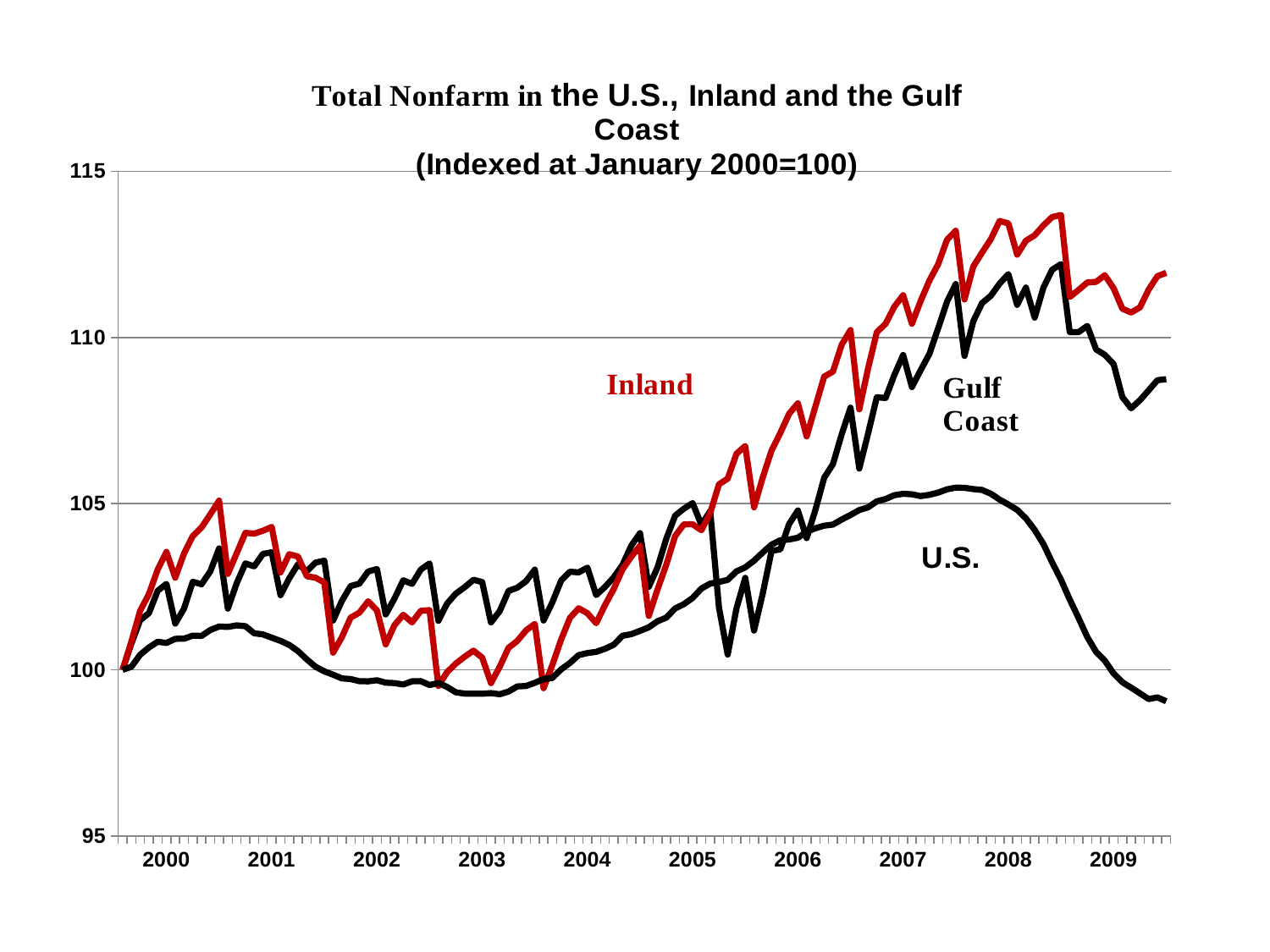

### Chart

| Category |  |  |  |
|---|---|---|---|
|  | 100.0 | 100.0 | 100.0 |
|  | 100.79306879600206 | 100.85374907201175 | 100.09252108486716 |
|  | 101.49107797604498 | 101.77709725315515 | 100.4534297795552 |
|  | 101.7056411092099 | 102.27821083890115 | 100.67211598015001 |
|  | 102.3792063880062 | 103.0159613956941 | 100.84415931977892 |
| 2000 | 102.58562155408895 | 103.54723459539738 | 100.8089860147879 |
|  | 101.39058638203105 | 102.77236451373403 | 100.93362185638586 |
|  | 101.84144056058014 | 103.49619524870094 | 100.93591576758091 |
|  | 102.64808930171925 | 104.022828507795 | 101.0292014895131 |
|  | 102.57475759797924 | 104.28266518188569 | 101.02079048179782 |
|  | 102.96314402889823 | 104.67706013363012 | 101.19742164381682 |
|  | 103.65300524185885 | 105.09001484780991 | 101.30294155878892 |
|  | 101.84144056058014 | 102.88372308834452 | 101.29070736574886 |
|  | 102.60191748825336 | 103.50315515961397 | 101.33735022671488 |
|  | 103.20215106330973 | 104.12026726057908 | 101.31441111476428 |
|  | 103.11252342540548 | 104.09706755753527 | 101.09954809949447 |
|  | 103.48732991118727 | 104.1829064587973 | 101.06590406863383 |
| 2001 | 103.53621771368034 | 104.29890497401632 | 100.96803052431163 |
|  | 102.2461229256635 | 102.9301224944322 | 100.87245089118431 |
|  | 102.7540128737879 | 103.47763548626588 | 100.75010896078166 |
|  | 103.17499117303552 | 103.40803637713425 | 100.5635375169176 |
|  | 102.96586001792554 | 102.81644394951763 | 100.31503047078705 |
|  | 103.22659496455636 | 102.77004454342969 | 100.09175644780215 |
|  | 103.28363073413185 | 102.63084632516704 | 99.95565105022901 |
|  | 101.48293000896278 | 100.51735337787674 | 99.85471895764663 |
|  | 102.07229962790952 | 100.98134743875278 | 99.74231730908919 |
|  | 102.52043781743093 | 101.57061989606535 | 99.72396601952879 |
|  | 102.59376952117124 | 101.7214179658501 | 99.65897186900227 |
|  | 102.95771205084333 | 102.06245360059391 | 99.65361940954739 |
| 2002 | 103.03104375458321 | 101.78869710467708 | 99.68802807747284 |
|  | 101.66490127379885 | 100.76559020044546 | 99.61385828216635 |
|  | 102.14563133164933 | 101.34558277654037 | 99.60162408912622 |
|  | 102.6942611151851 | 101.65645879732735 | 99.55956905055015 |
|  | 102.58562155408885 | 101.42678173719362 | 99.6559133207423 |
|  | 103.01474782041878 | 101.77477728285064 | 99.66203041726236 |
|  | 103.20215106330973 | 101.79797698589459 | 99.54274703511979 |
|  | 101.47478204188046 | 99.51512620638451 | 99.6062119115162 |
|  | 101.9935359461148 | 99.932720861173 | 99.48539925524351 |
|  | 102.29501072815665 | 100.19023756495918 | 99.32329619745965 |
|  | 102.48512996007514 | 100.39439495174464 | 99.28582898127404 |
|  | 102.70784106032212 | 100.57767260579067 | 99.28124115888386 |
| 2003 | 102.63994133463682 | 100.36887527839635 | 99.27971188475372 |
|  | 101.42589423938729 | 99.60096510764656 | 99.29882781137931 |
|  | 101.76810885684013 | 100.09279881217506 | 99.26671305464863 |
|  | 102.37377440995127 | 100.66119153674828 | 99.34547067234537 |
|  | 102.47155001493793 | 100.86998886414253 | 99.50069199654385 |
|  | 102.66710122491106 | 101.18550482553825 | 99.51445546371424 |
|  | 103.01474782041878 | 101.38270230141038 | 99.60927045977627 |
|  | 101.48564599799019 | 99.44784706755753 | 99.72396601952879 |
|  | 102.03155979249846 | 100.14615812917596 | 99.75684541332446 |
|  | 102.68611314810289 | 100.91406829992587 | 100.01529274130044 |
|  | 102.95228007278841 | 101.55902004454344 | 100.20645200755445 |
|  | 102.93055216056928 | 101.85133630289516 | 100.44348949770992 |
| 2004 | 103.07449957902168 | 101.7028582034148 | 100.50542509997629 |
|  | 102.24883891469065 | 101.40358203414995 | 100.5413630420322 |
|  | 102.4932779271572 | 101.94645508537512 | 100.633884126899 |
|  | 102.78388875308926 | 102.43364884929474 | 100.7562260573019 |
|  | 103.15597924984385 | 103.02060133630285 | 101.02461366712305 |
|  | 103.73448491268086 | 103.40339643652553 | 101.07355043928398 |
|  | 104.11200738749007 | 103.73283221974758 | 101.17448253186608 |
|  | 102.49599391618455 | 101.62165924276168 | 101.27847317270837 |
|  | 103.08264754610383 | 102.4220489977728 | 101.46198606831287 |
|  | 103.949048045846 | 103.16907943578325 | 101.57056453154509 |
|  | 104.6361932697793 | 104.022828507795 | 101.84583387495115 |
|  | 104.84532442488934 | 104.37546399406088 | 101.97505753893904 |
| 2005 | 105.01643173361578 | 104.37778396436529 | 102.16315825693324 |
|  | 104.35916238898395 | 104.19914625092797 | 102.44530933392456 |
|  | 104.7747087101767 | 104.71649962880488 | 102.59441356160313 |
|  | 101.8794644069638 | 105.57952858203404 | 102.64258569669896 |
|  | 100.45900214563135 | 105.75120638455826 | 102.7068152101605 |
|  | 101.84958852766235 | 106.50287676317744 | 102.96220398987641 |
|  | 102.76759281892501 | 106.73487379361546 | 103.08301664614889 |
|  | 101.18145522692085 | 104.88817743132877 | 103.28335155718325 |
|  | 102.30315869523889 | 105.79064587973276 | 103.53262324037914 |
|  | 103.57695754909145 | 106.59799554565716 | 103.7650729081441 |
|  | 103.62584535158449 | 107.12926874536006 | 103.89811975745711 |
|  | 104.386322279258 | 107.70230141054179 | 103.92182350647266 |
| 2006 | 104.79372063336866 | 108.01781737193772 | 103.97458346395882 |
|  | 103.962627990983 | 107.02255011135846 | 104.1519792630428 |
|  | 104.81001656753308 | 107.92269858945807 | 104.25979308921038 |
|  | 105.7796246503166 | 108.82284706755736 | 104.33625679571192 |
|  | 106.18973899345417 | 108.97132516703789 | 104.36913618950766 |
|  | 107.09144735055261 | 109.78331477357091 | 104.52282823957599 |
|  | 107.88723213558207 | 110.22178916109877 | 104.65816900008402 |
|  | 106.05393954208414 | 107.8368596881961 | 104.80650859069738 |
|  | 107.1050272956896 | 109.06412397921332 | 104.88603084545903 |
|  | 108.1995708737335 | 110.15451002227168 | 105.06877910399817 |
|  | 108.17784296151433 | 110.4120267260579 | 105.13912571397985 |
|  | 108.87042016350244 | 110.92474016332588 | 105.2530566366674 |
| 2007 | 109.47065373855891 | 111.26809576837422 | 105.2951116752435 |
|  | 108.5091936228578 | 110.40970675575348 | 105.279818933943 |
|  | 109.01436758195497 | 111.09641796585002 | 105.2255297023268 |
|  | 109.50596159591522 | 111.71121009651087 | 105.2652908297077 |
|  | 110.28001846872539 | 112.20536377134385 | 105.33104961729916 |
|  | 111.07308726472745 | 112.93615441722349 | 105.42892316162134 |
|  | 111.60542111409853 | 113.20759094283596 | 105.48244775617248 |
|  | 109.44349384828487 | 111.14049740163327 | 105.47480138552237 |
|  | 110.48643363480812 | 112.13344469190802 | 105.43656953227152 |
|  | 111.0323474293164 | 112.55103934669629 | 105.41133650912596 |
|  | 111.252342540536 | 112.95471417965854 | 105.29740558643839 |
|  | 111.61900105923573 | 113.50222717149218 | 105.12077442441932 |
| 2008 | 111.90417990711333 | 113.43030809205632 | 104.9731994708712 |
|  | 110.98074363779571 | 112.48840014847808 | 104.81262568721779 |
|  | 111.49949754202983 | 112.90831477357091 | 104.55723690750185 |
|  | 110.59507319590428 | 113.0730326651818 | 104.20703313172395 |
|  | 111.50221353105736 | 113.36998886414253 | 103.78342419770455 |
|  | 112.03726336945611 | 113.62286562731998 | 103.22676841437213 |
|  | 112.20293870012765 | 113.68318485523385 | 102.7121676696158 |
|  | 110.16051495151962 | 111.217056421678 | 102.11651539596741 |
|  | 110.15779896249205 | 111.42585374907215 | 101.5613888867647 |
|  | 110.34791819441051 | 111.65321083890117 | 100.98561717680703 |
|  | 109.63904505825798 | 111.67177060133635 | 100.54059840496717 |
|  | 109.47608571661358 | 111.87128804751298 | 100.27526934340617 |
| 2009 | 109.19905483581849 | 111.47689309576839 | 99.88989226263749 |
|  | 108.20228686276096 | 110.86210096510774 | 99.62685711227142 |
|  | 107.86822021239033 | 110.74842242019302 | 99.46551869155307 |
|  | 108.10994323582935 | 110.90386043058648 | 99.29347535192416 |
|  | 108.4114180178712 | 111.44209354120284 | 99.12219664936039 |
|  | 108.71289279991309 | 111.84344840386045 | 99.17113342152142 |
|  | 108.74276867921456 | 111.94320712694876 | 99.05643786176881 |